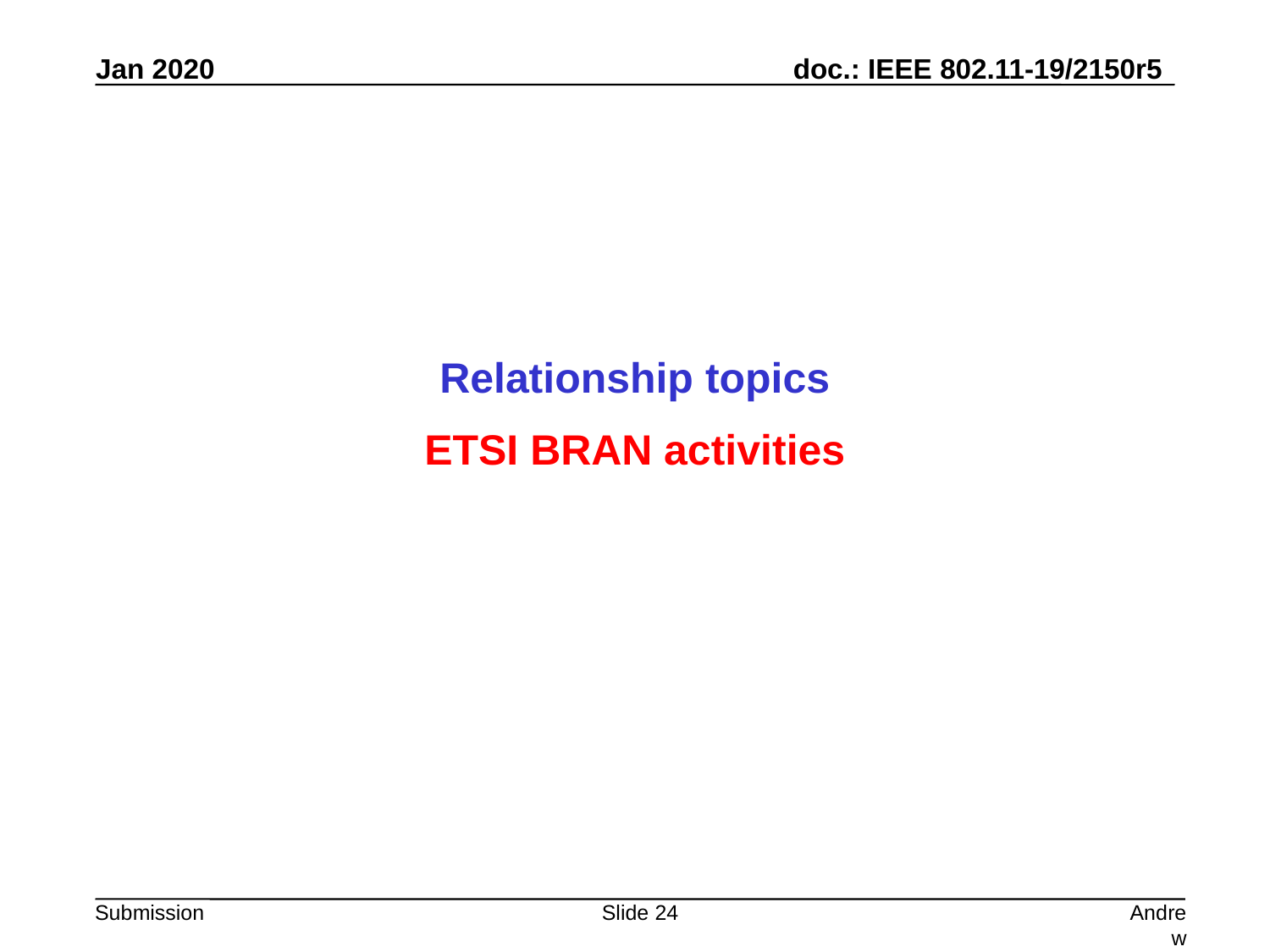

Relationship topics
ETSI BRAN activities
Slide 24
Andrew Myles, Cisco